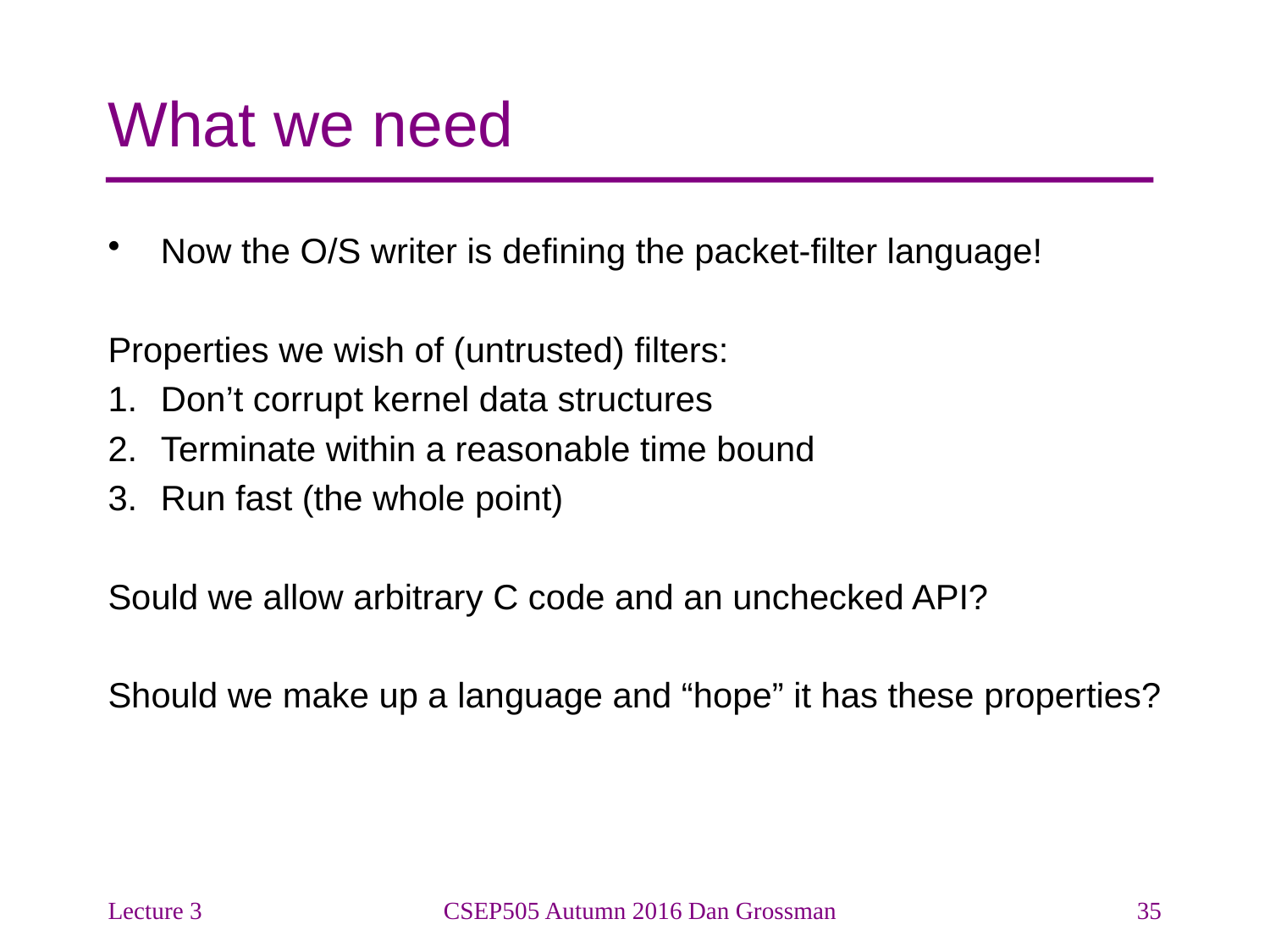

# What we need
Now the O/S writer is defining the packet-filter language!

Properties we wish of (untrusted) filters:
Don’t corrupt kernel data structures
Terminate within a reasonable time bound
Run fast (the whole point)

Sould we allow arbitrary C code and an unchecked API?

Should we make up a language and “hope” it has these properties?
Lecture 3
CSEP505 Autumn 2016 Dan Grossman
35